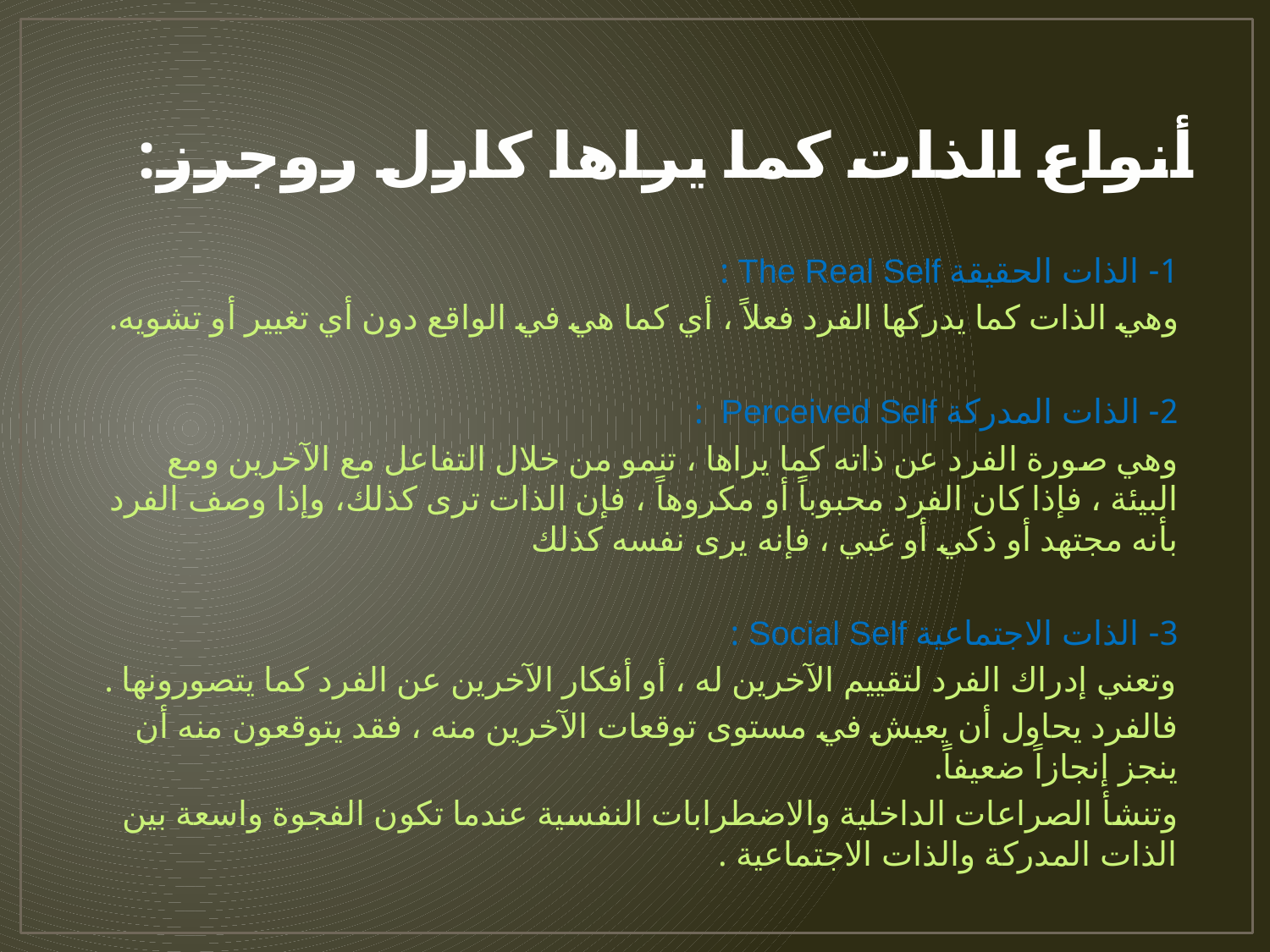

# أنواع الذات كما يراها كارل روجرز:
1- الذات الحقيقة The Real Self :
وهي الذات كما يدركها الفرد فعلاً ، أي كما هي في الواقع دون أي تغيير أو تشويه.

2- الذات المدركة Perceived Self  :
وهي صورة الفرد عن ذاته كما يراها ، تنمو من خلال التفاعل مع الآخرين ومع البيئة ، فإذا كان الفرد محبوباً أو مكروهاً ، فإن الذات ترى كذلك، وإذا وصف الفرد بأنه مجتهد أو ذكي أو غبي ، فإنه يرى نفسه كذلك

3- الذات الاجتماعية Social Self :
وتعني إدراك الفرد لتقييم الآخرين له ، أو أفكار الآخرين عن الفرد كما يتصورونها .
فالفرد يحاول أن يعيش في مستوى توقعات الآخرين منه ، فقد يتوقعون منه أن ينجز إنجازاً ضعيفاً.
وتنشأ الصراعات الداخلية والاضطرابات النفسية عندما تكون الفجوة واسعة بين الذات المدركة والذات الاجتماعية .